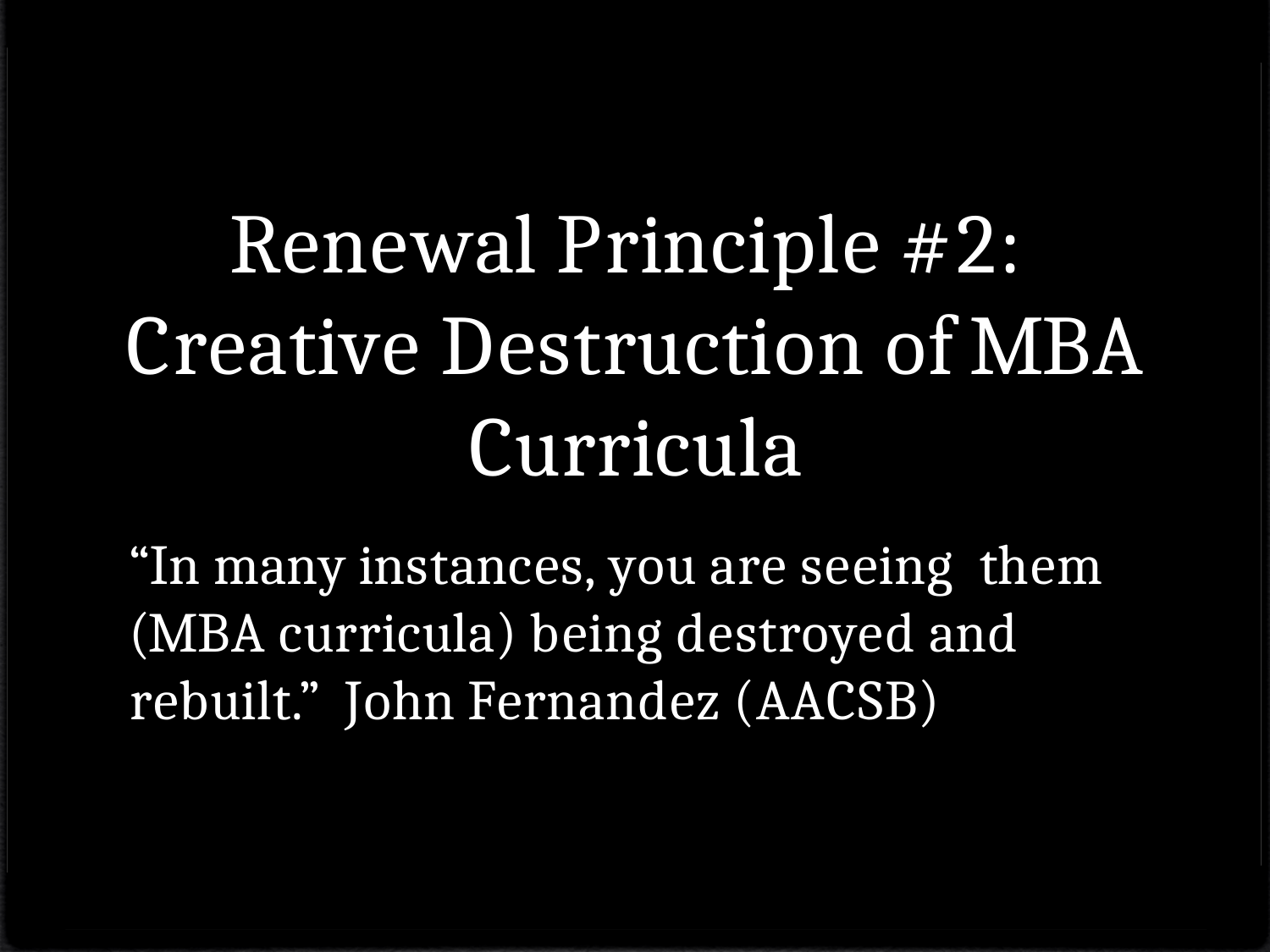

# Renewal Principle #2: Creative Destruction of MBA Curricula
“In many instances, you are seeing  them (MBA curricula) being destroyed and rebuilt.”  John Fernandez (AACSB)